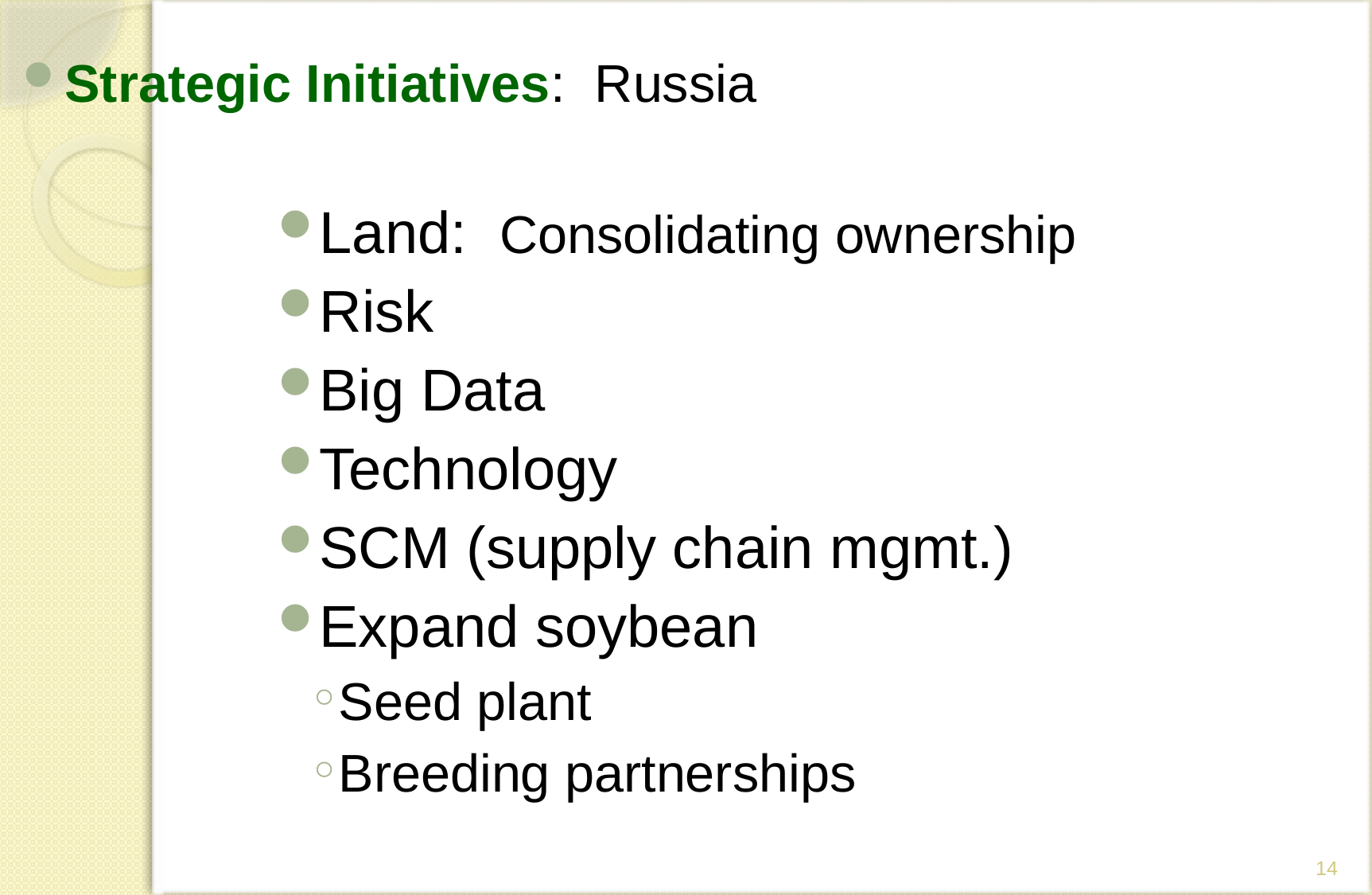

#
Strategic Initiatives:  Russia

Land:  Consolidating ownership
Risk
Big Data
Technology
SCM (supply chain mgmt.)
Expand soybean
Seed plant
Breeding partnerships

14